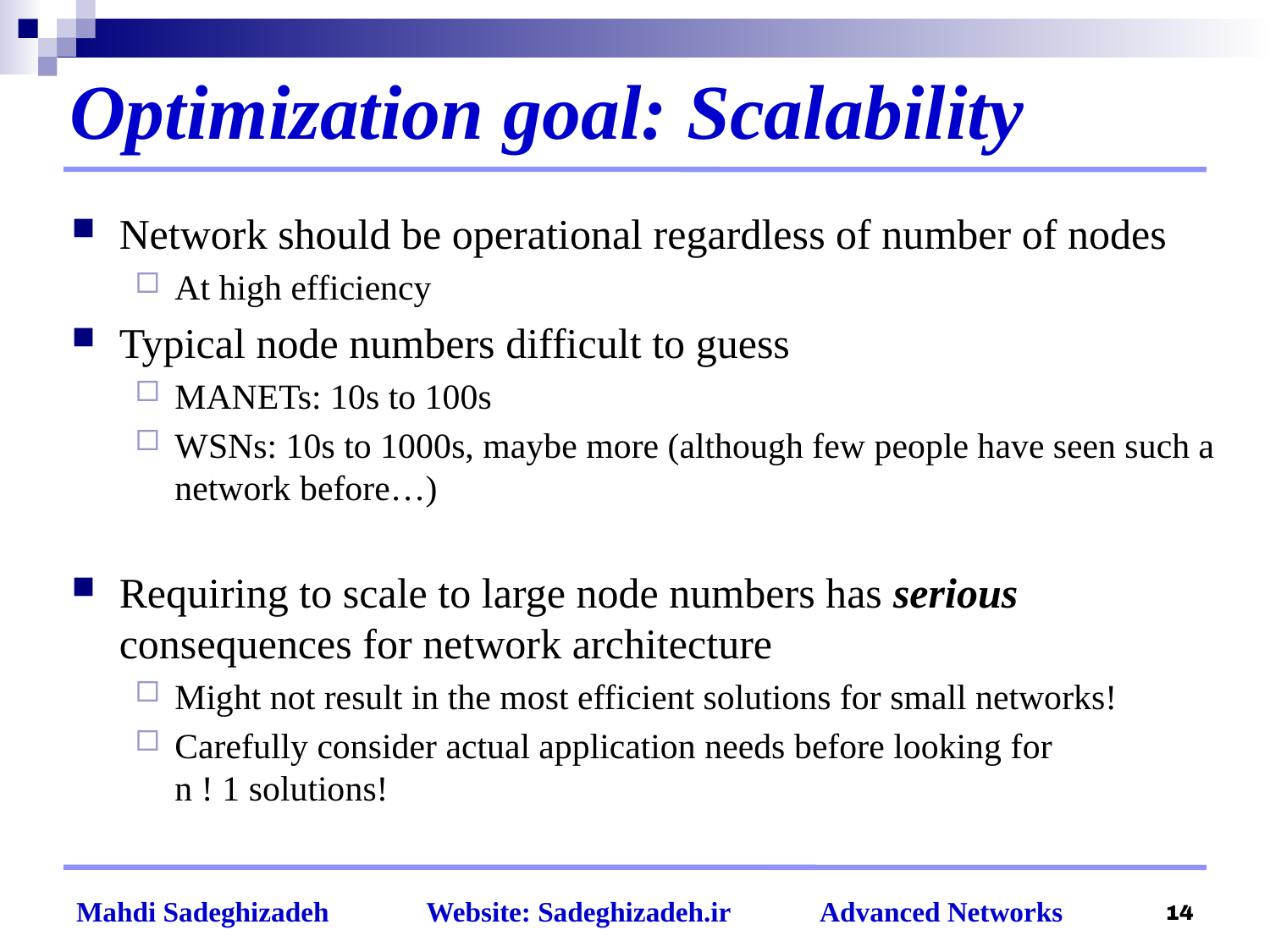

# Optimization goal: Scalability
Network should be operational regardless of number of nodes
At high efficiency
Typical node numbers difficult to guess
MANETs: 10s to 100s
WSNs: 10s to 1000s, maybe more (although few people have seen such a network before…)

Requiring to scale to large node numbers has serious consequences for network architecture
Might not result in the most efficient solutions for small networks!
Carefully consider actual application needs before looking for
n ! 1 solutions!
14
Mahdi Sadeghizadeh              Website: Sadeghizadeh.ir             Advanced Networks